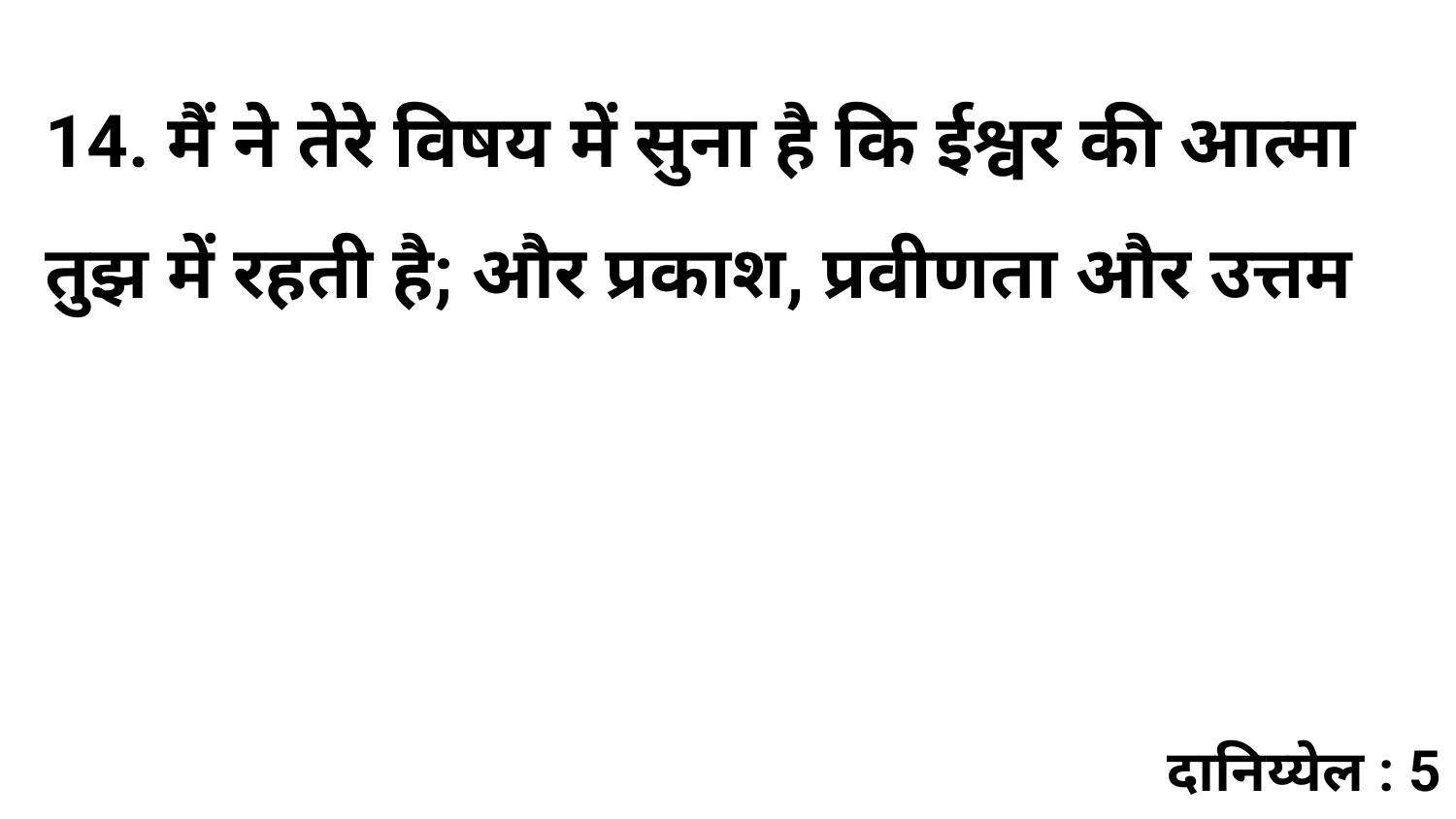

14. मैं ने तेरे विषय में सुना है कि ईश्वर की आत्मा तुझ में रहती है; और प्रकाश, प्रवीणता और उत्तम
दानिय्येल : 5